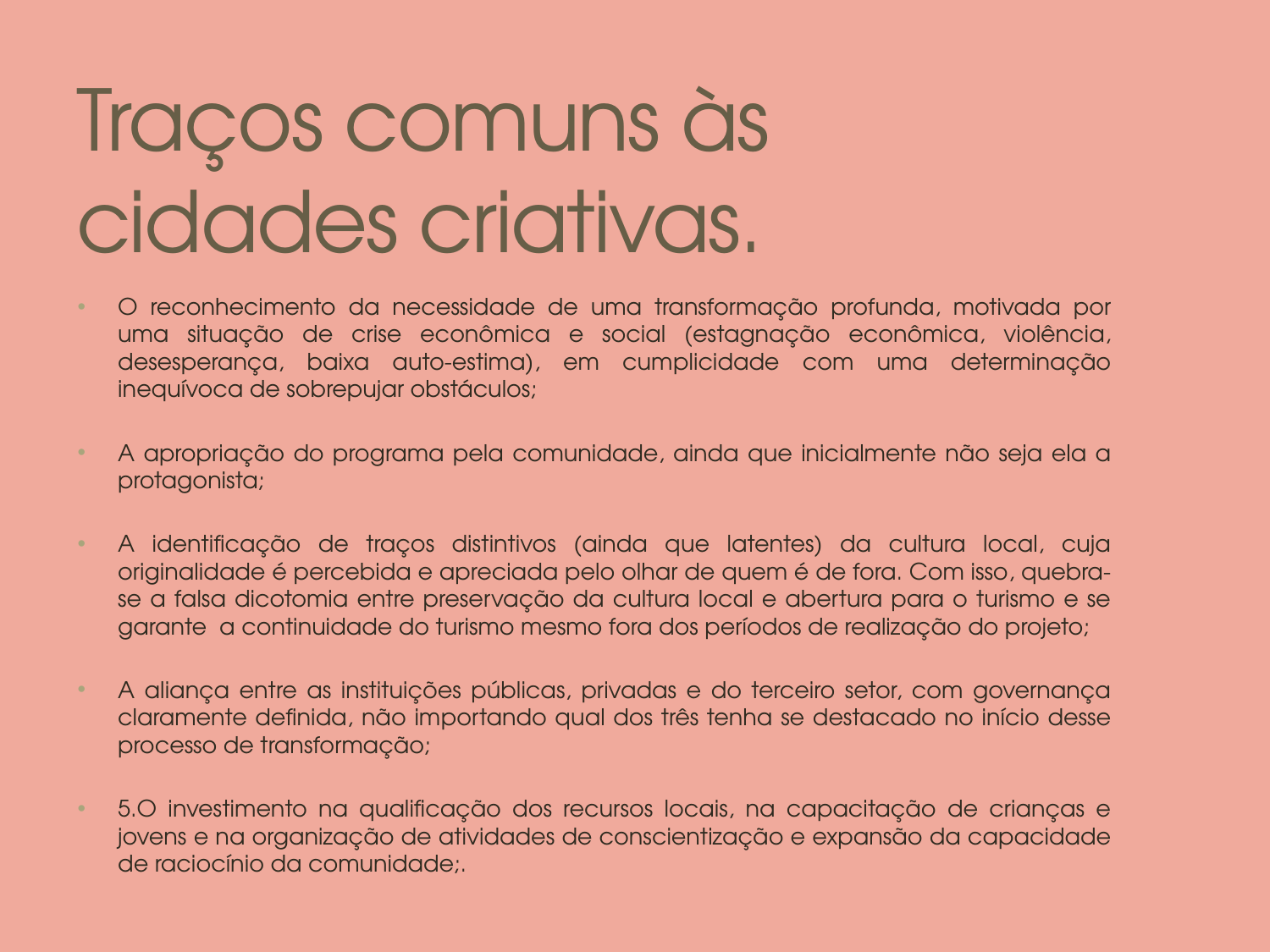

# Traços comuns às cidades criativas.
O reconhecimento da necessidade de uma transformação profunda, motivada por uma situação de crise econômica e social (estagnação econômica, violência, desesperança, baixa auto-estima), em cumplicidade com uma determinação inequívoca de sobrepujar obstáculos;

A apropriação do programa pela comunidade, ainda que inicialmente não seja ela a protagonista;

A identificação de traços distintivos (ainda que latentes) da cultura local, cuja originalidade é percebida e apreciada pelo olhar de quem é de fora. Com isso, quebra-se a falsa dicotomia entre preservação da cultura local e abertura para o turismo e se garante  a continuidade do turismo mesmo fora dos períodos de realização do projeto;

A aliança entre as instituições públicas, privadas e do terceiro setor, com governança claramente definida, não importando qual dos três tenha se destacado no início desse processo de transformação;

5.O investimento na qualificação dos recursos locais, na capacitação de crianças e jovens e na organização de atividades de conscientização e expansão da capacidade de raciocínio da comunidade;.